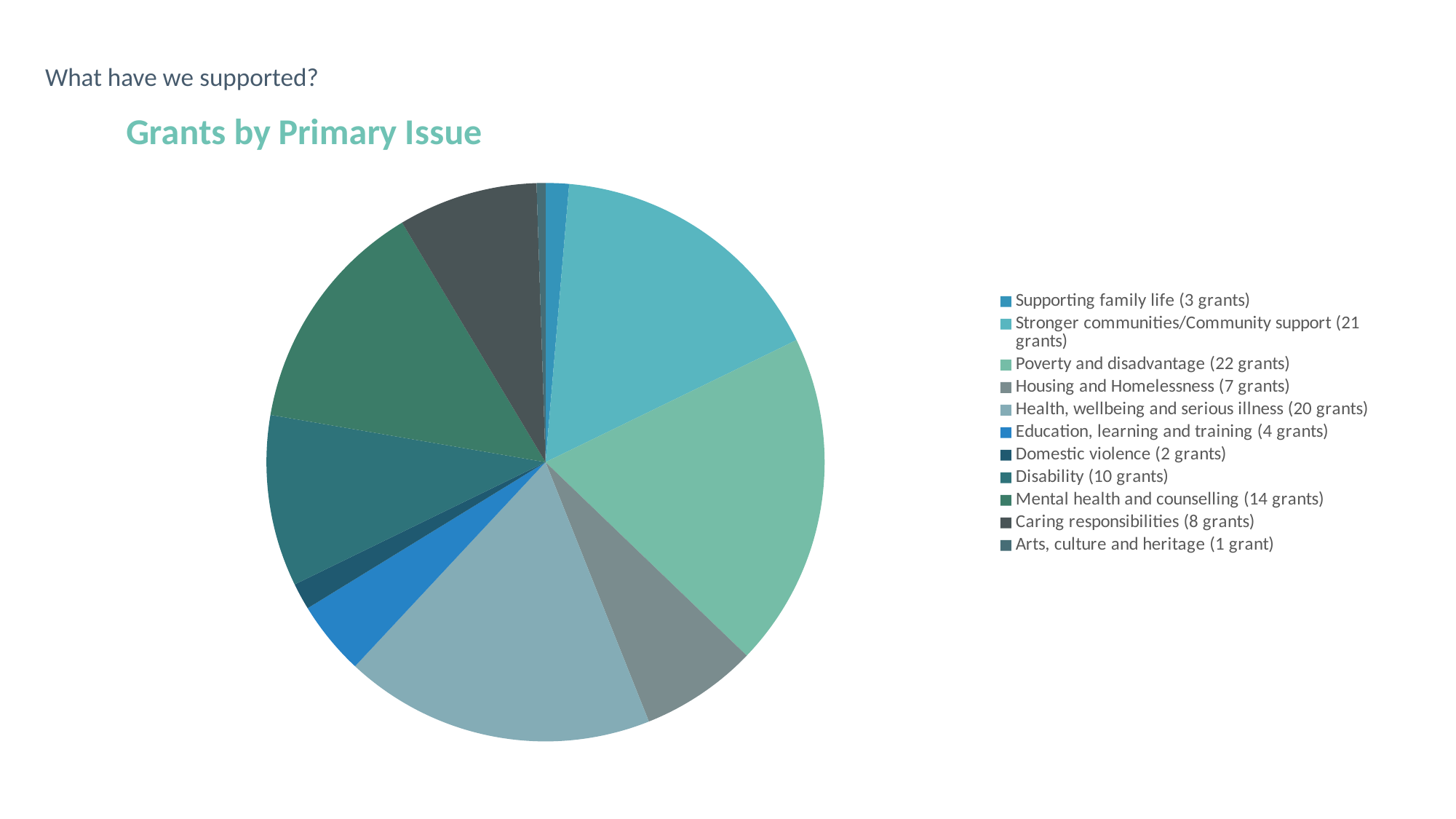

# What have we supported?

### Chart: Grants by Primary Issue

| Category | Column1 |
|---|---|
| Supporting family life (3 grants) | 5234.0 |
| Stronger communities/Community support (21 grants)  | 63747.0 |
| Poverty and disadvantage (22 grants) | 75131.0 |
| Housing and Homelessness (7 grants) | 26288.0 |
| Health, wellbeing and serious illness (20 grants) | 69736.0 |
| Education, learning and training (4 grants) | 16600.0 |
| Domestic violence (2 grants) | 5997.0 |
| Disability (10 grants) | 38466.0 |
| Mental health and counselling (14 grants) | 53100.0 |
| Caring responsibilities (8 grants) | 31300.0 |
| Arts, culture and heritage (1 grant) | 2000.0 |